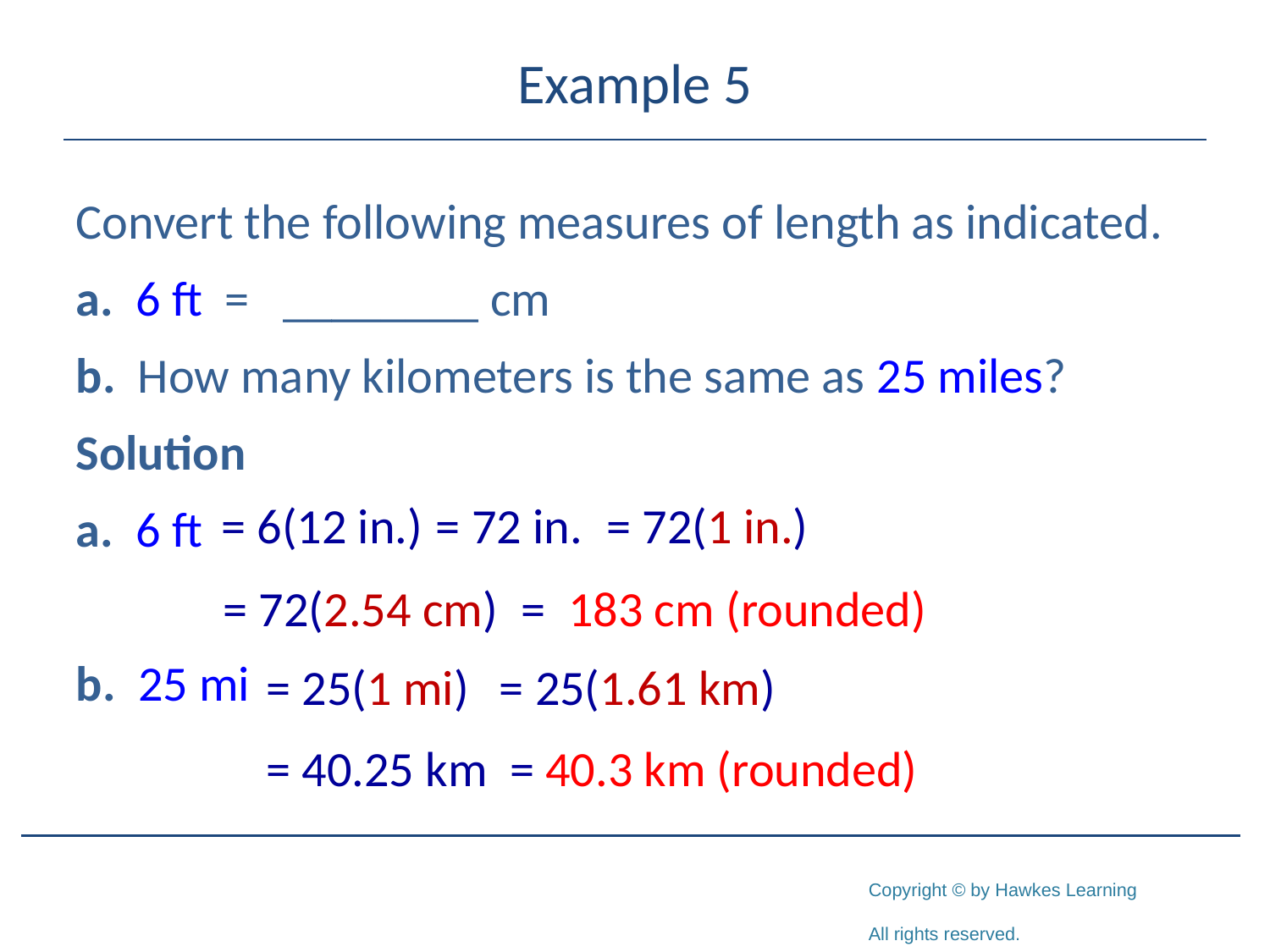

# Example 5
Convert the following measures of length as indicated.
a.  6 ft  =   ________ cm
b.  How many kilometers is the same as 25 miles?
Solution
a.  6 ft

b.  25 mi
= 6(12 in.)
= 72 in.
= 72(1 in.)
= 72(2.54 cm)
=  183 cm (rounded)
= 25(1 mi)
= 25(1.61 km)
= 40.25 km
= 40.3 km (rounded)